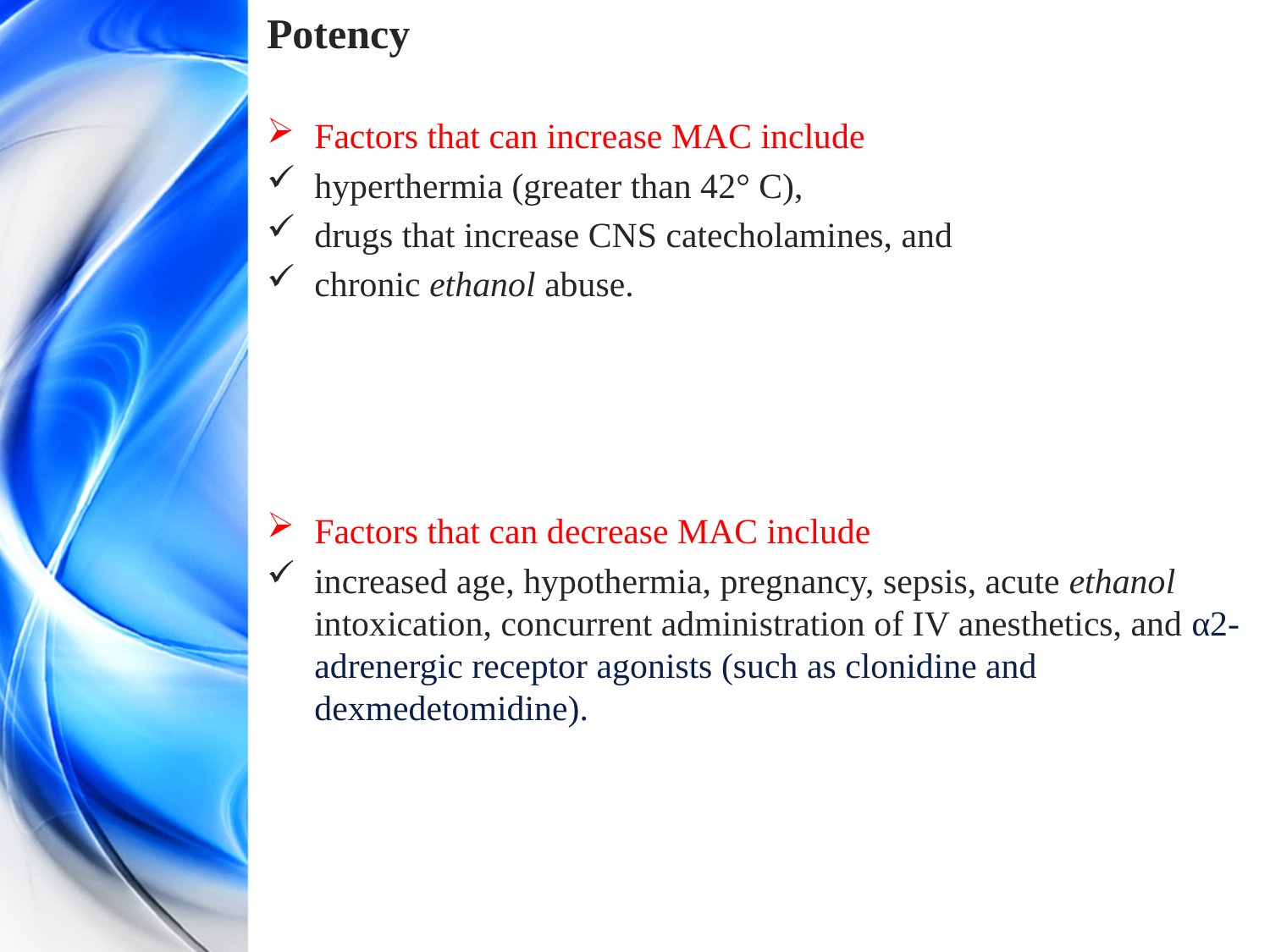

Potency

Factors that can increase MAC include
hyperthermia (greater than 42° C),
drugs that increase CNS catecholamines, and
chronic ethanol abuse.

Factors that can decrease MAC include
increased age, hypothermia, pregnancy, sepsis, acute ethanol intoxication, concurrent administration of IV anesthetics, and α2-adrenergic receptor agonists (such as clonidine and dexmedetomidine).